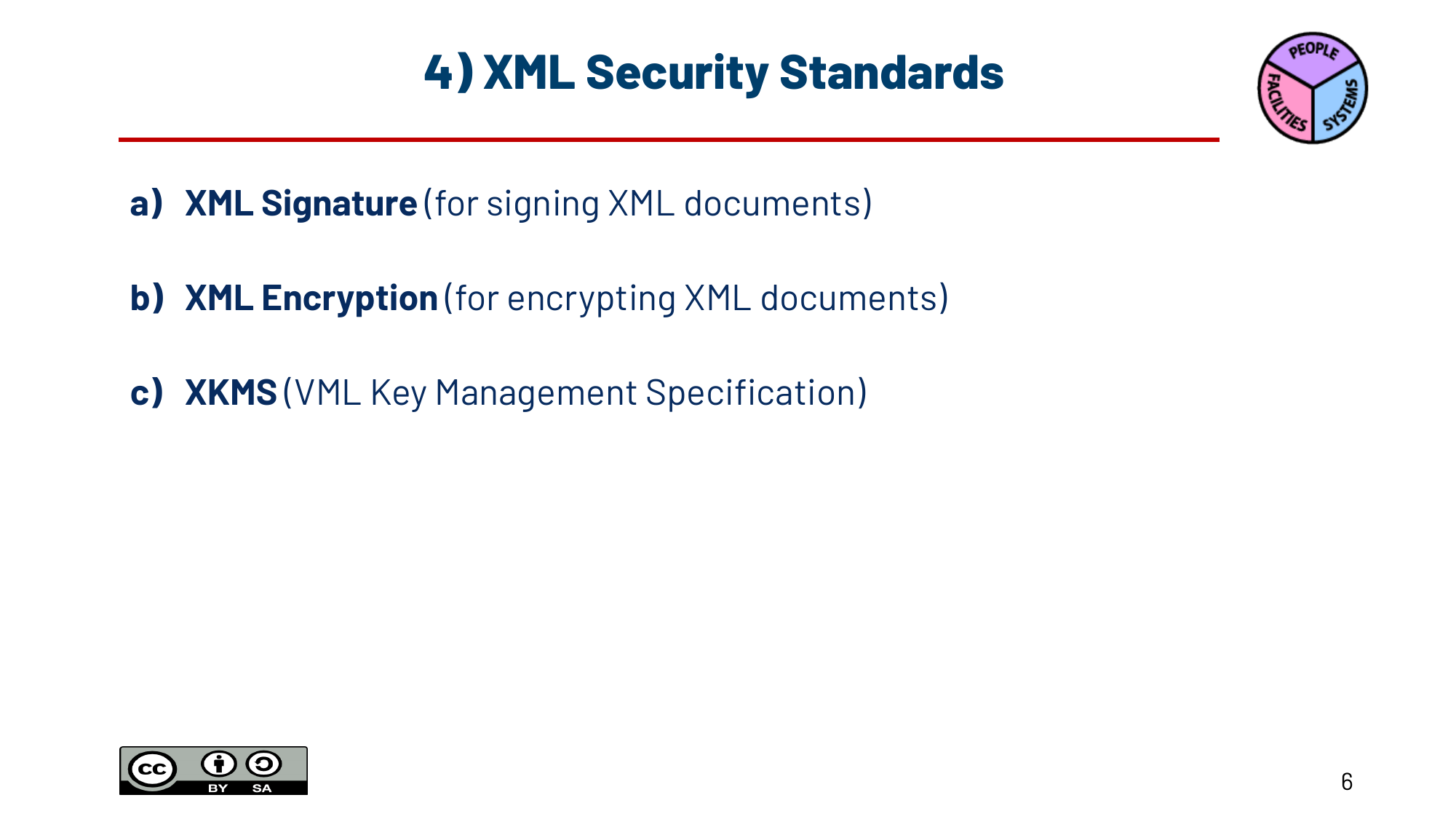

# 4) XML Security Standards
XML Signature (for signing XML documents)
XML Encryption (for encrypting XML documents)
XKMS (VML Key Management Specification)